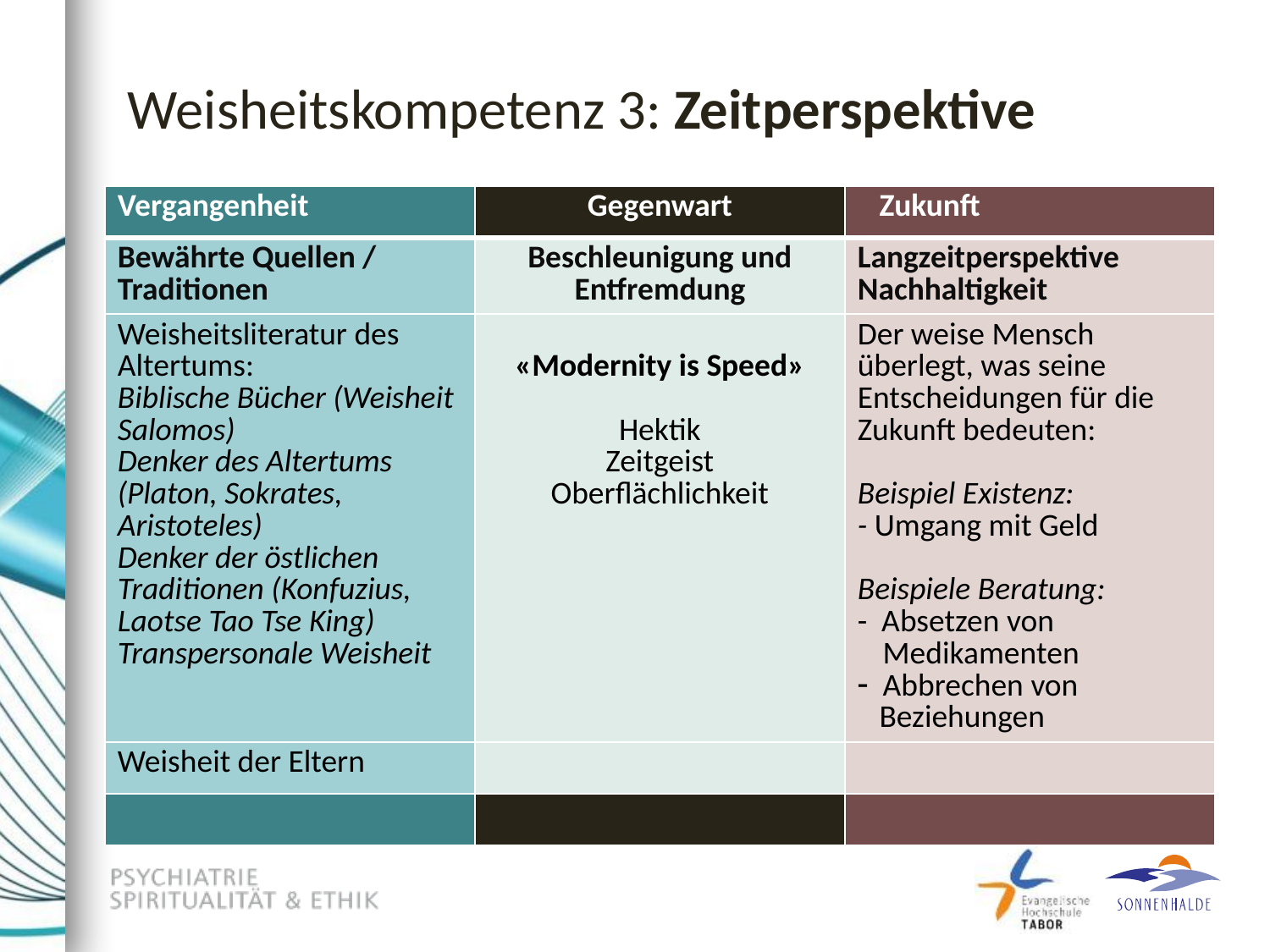

# Weisheitskompetenz 3: Zeitperspektive
| Vergangenheit | Gegenwart | Zukunft |
| --- | --- | --- |
| Bewährte Quellen / Traditionen | Beschleunigung und Entfremdung | Langzeitperspektive Nachhaltigkeit |
| Weisheitsliteratur des Altertums: Biblische Bücher (Weisheit Salomos) Denker des Altertums (Platon, Sokrates, Aristoteles) Denker der östlichen Traditionen (Konfuzius, Laotse Tao Tse King) Transpersonale Weisheit | «Modernity is Speed» Hektik Zeitgeist Oberflächlichkeit | Der weise Mensch überlegt, was seine Entscheidungen für die Zukunft bedeuten: Beispiel Existenz: - Umgang mit Geld Beispiele Beratung: - Absetzen von Medikamenten Abbrechen von Beziehungen |
| Weisheit der Eltern |  |  |
|  |  |  |